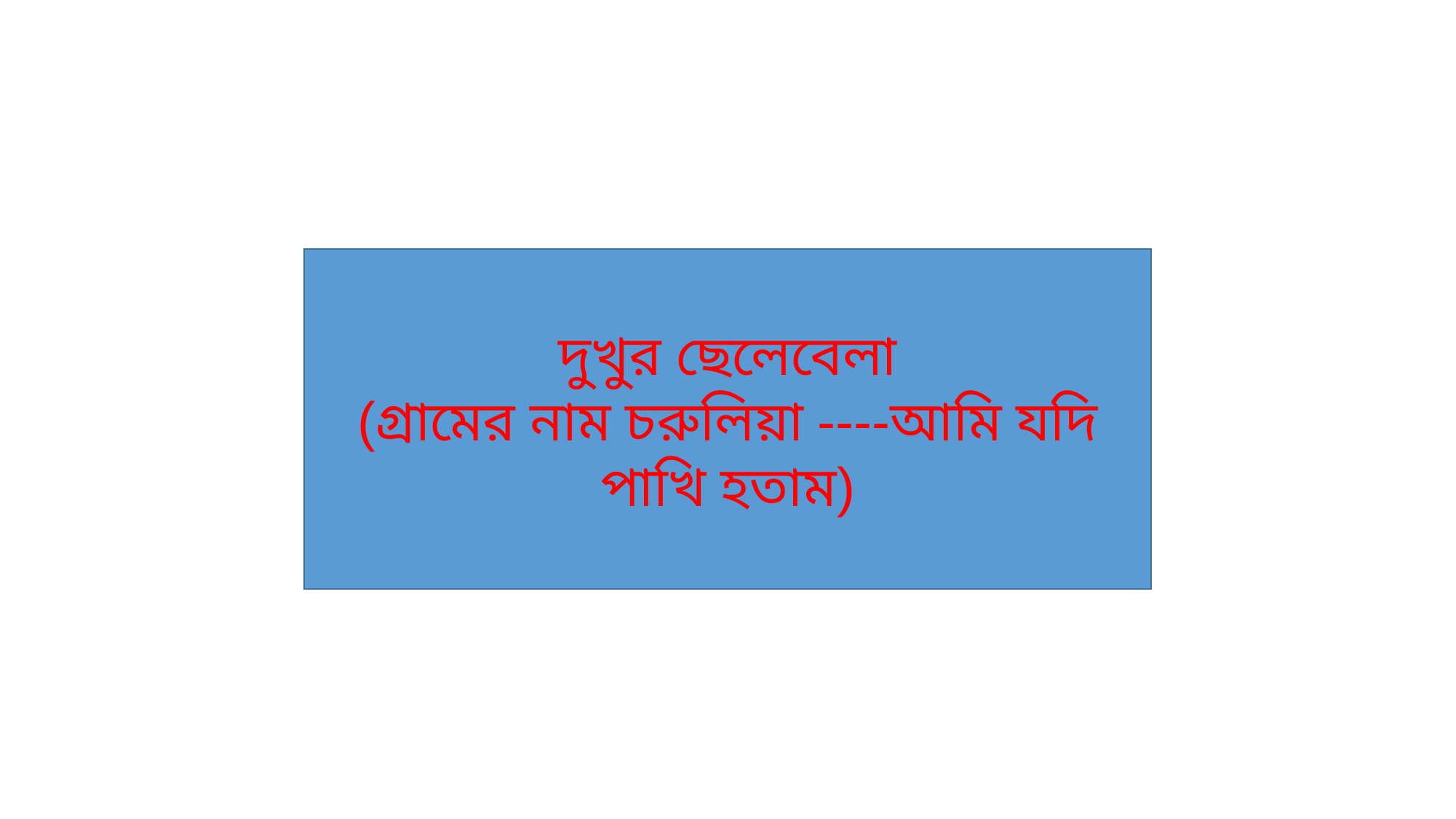

দুখুর ছেলেবেলা
(গ্রামের নাম চরুলিয়া ----আমি যদি পাখি হতাম)